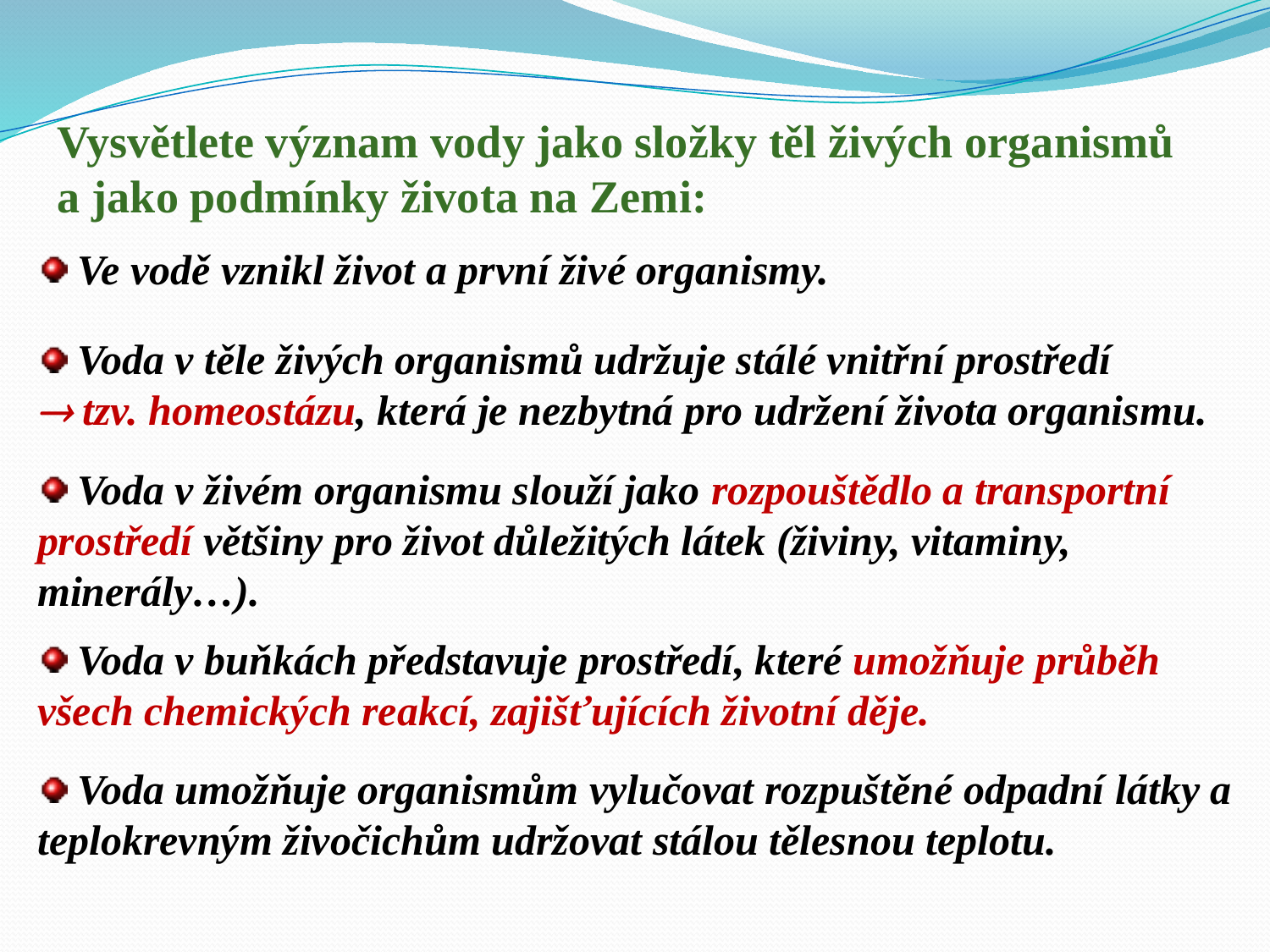

Vysvětlete význam vody jako složky těl živých organismů
a jako podmínky života na Zemi:
 Ve vodě vznikl život a první živé organismy.
 Voda v těle živých organismů udržuje stálé vnitřní prostředí
→ tzv. homeostázu, která je nezbytná pro udržení života organismu.
 Voda v živém organismu slouží jako rozpouštědlo a transportní prostředí většiny pro život důležitých látek (živiny, vitaminy, minerály…).
 Voda v buňkách představuje prostředí, které umožňuje průběh všech chemických reakcí, zajišťujících životní děje.
 Voda umožňuje organismům vylučovat rozpuštěné odpadní látky a teplokrevným živočichům udržovat stálou tělesnou teplotu.